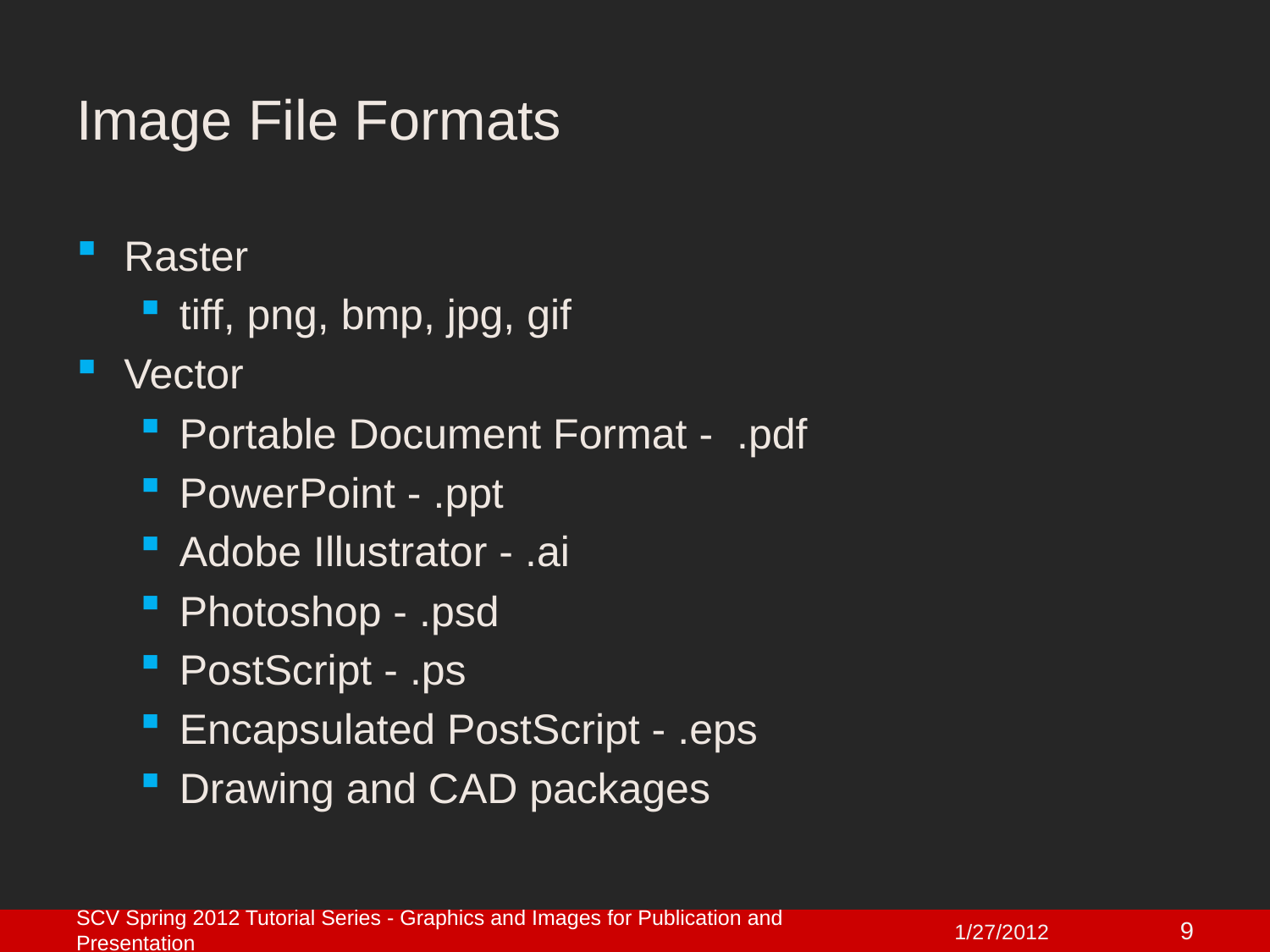

# Image File Formats
Raster
tiff, png, bmp, jpg, gif
Vector
Portable Document Format -  .pdf
PowerPoint - .ppt
Adobe Illustrator - .ai
Photoshop - .psd
PostScript - .ps
Encapsulated PostScript - .eps
Drawing and CAD packages
SCV Spring 2012 Tutorial Series - Graphics and Images for Publication and Presentation
9
1/27/2012